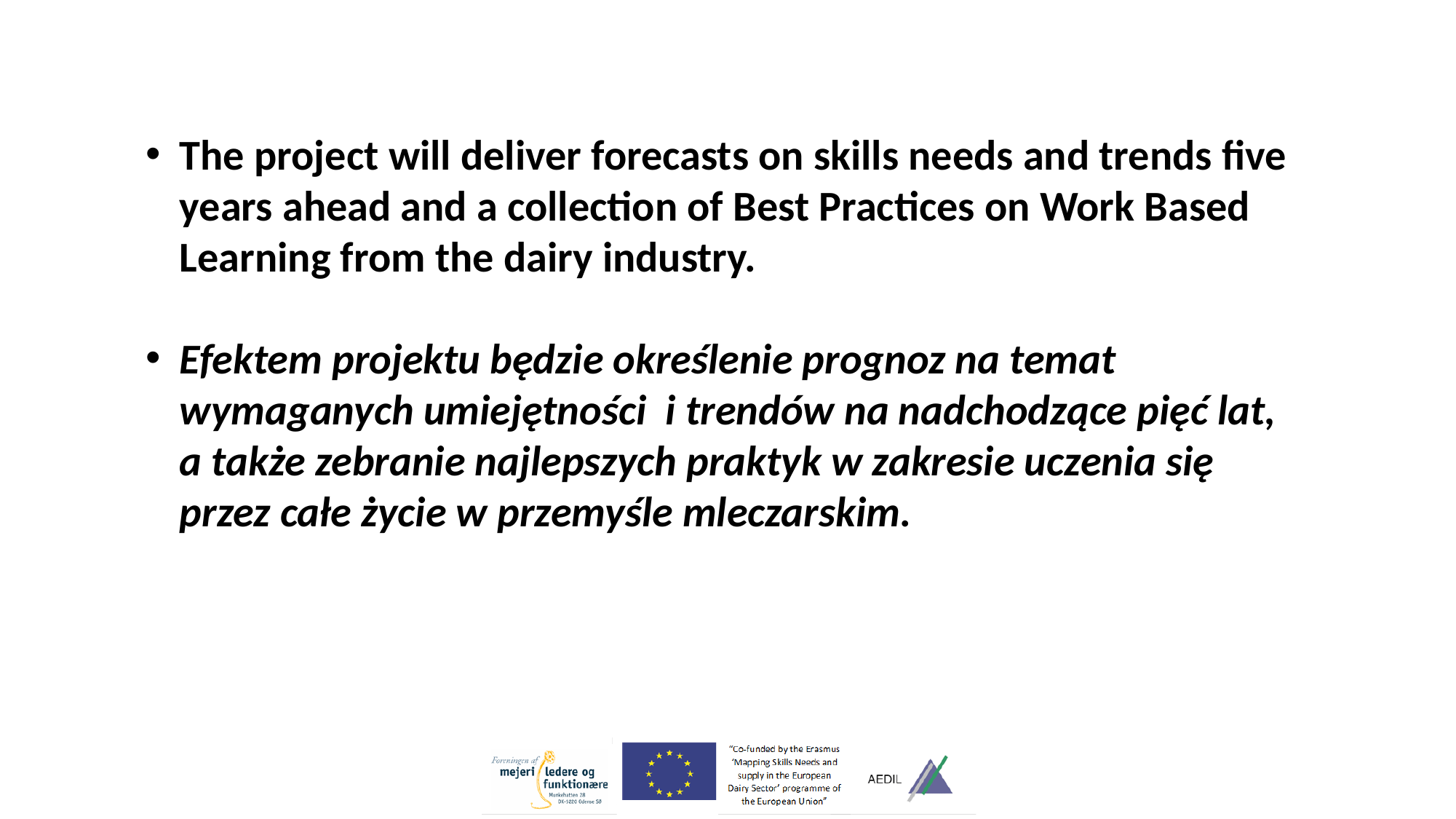

The project will deliver forecasts on skills needs and trends five years ahead and a collection of Best Practices on Work Based Learning from the dairy industry.

Efektem projektu będzie określenie prognoz na temat wymaganych umiejętności  i trendów na nadchodzące pięć lat,
a także zebranie najlepszych praktyk w zakresie uczenia się przez całe życie w przemyśle mleczarskim.